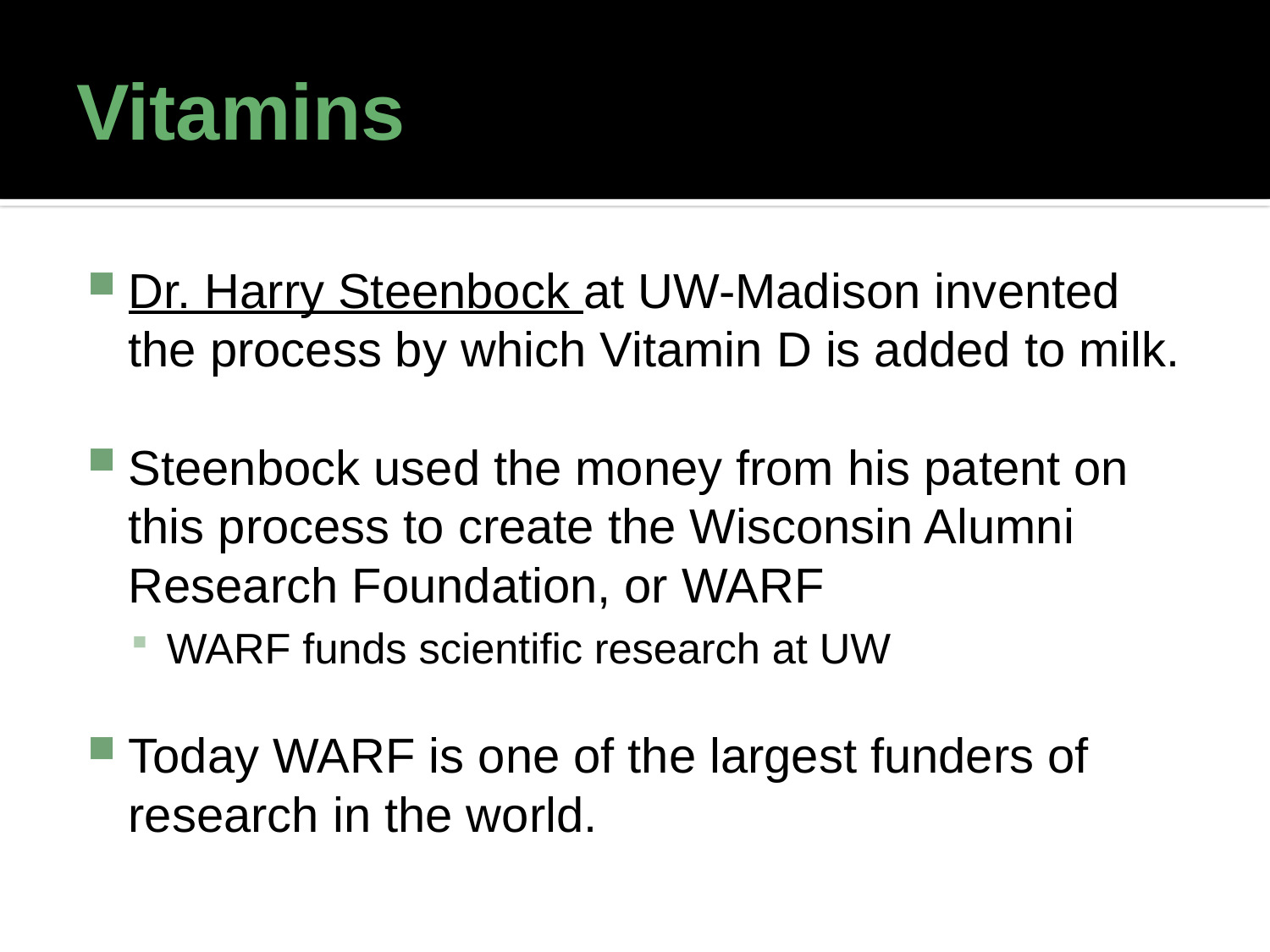

# Vitamins
Dr. Harry Steenbock at UW-Madison invented the process by which Vitamin D is added to milk.
Steenbock used the money from his patent on this process to create the Wisconsin Alumni Research Foundation, or WARF
WARF funds scientific research at UW
Today WARF is one of the largest funders of research in the world.